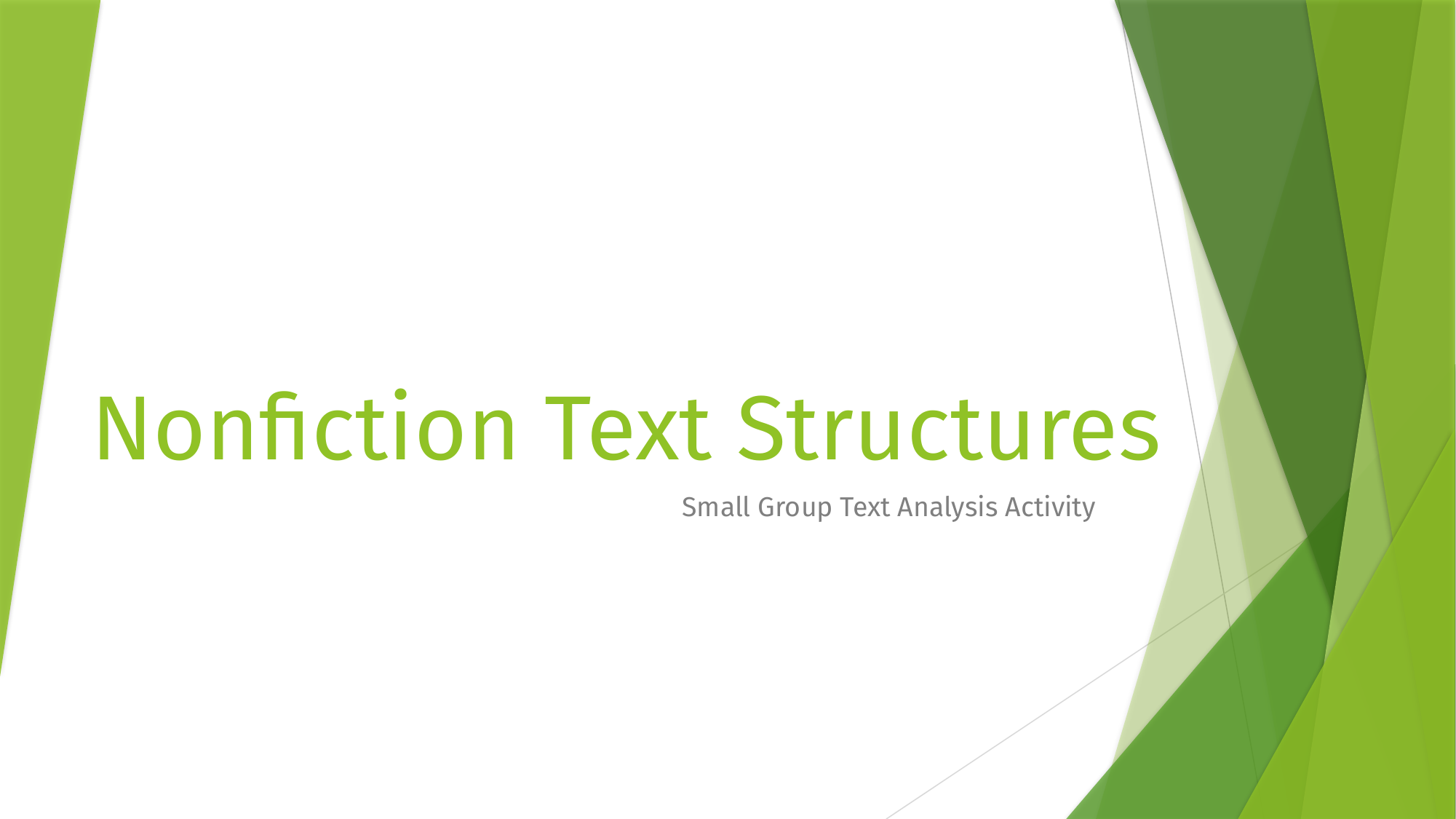

# Nonfiction Text Structures
Small Group Text Analysis Activity